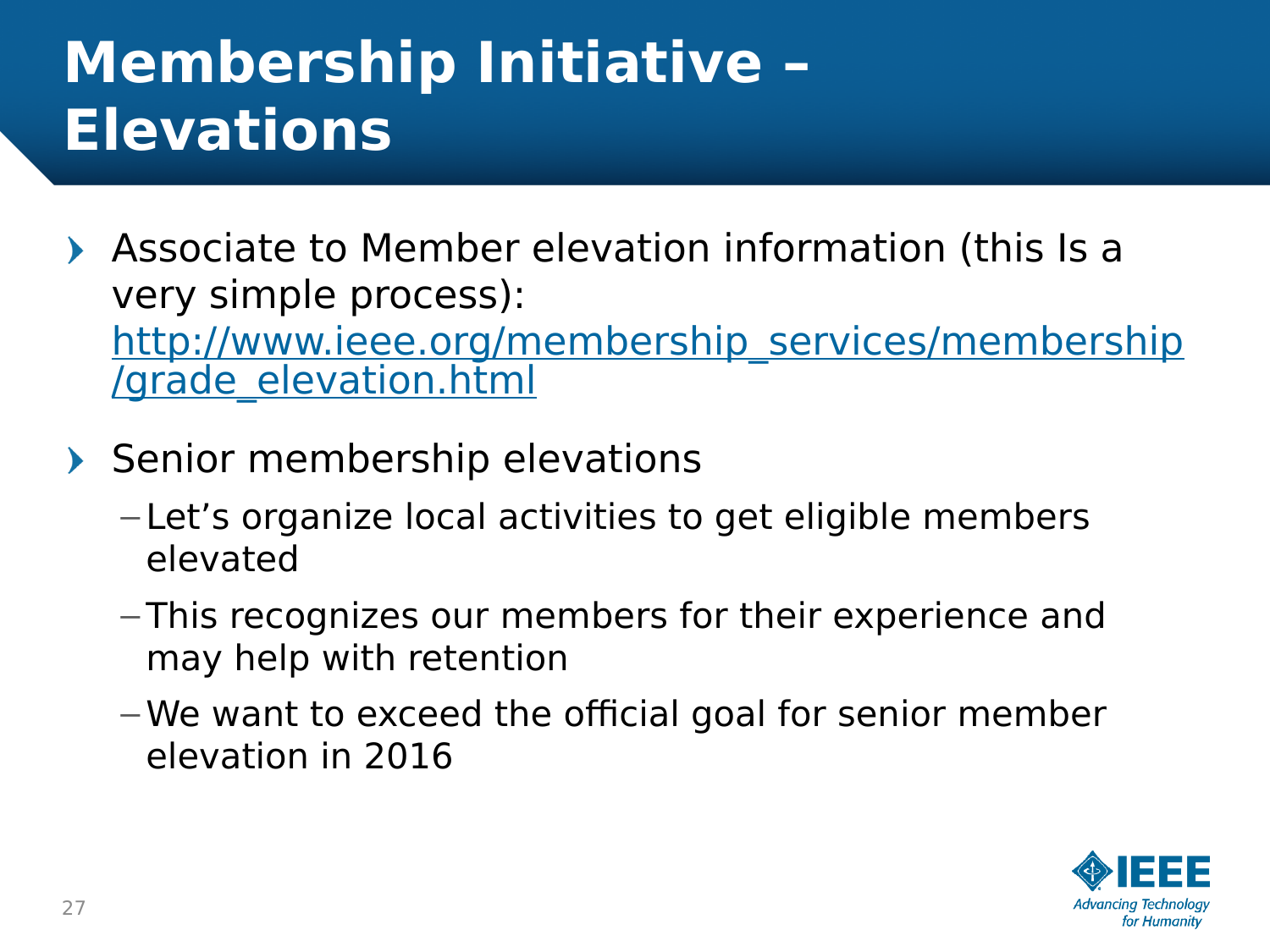

# Membership Initiative – Elevations
Associate to Member elevation information (this Is a very simple process):  http://www.ieee.org/membership_services/membership/grade_elevation.html
Senior membership elevations
Let’s organize local activities to get eligible members elevated
This recognizes our members for their experience and may help with retention
We want to exceed the official goal for senior member elevation in 2016
27